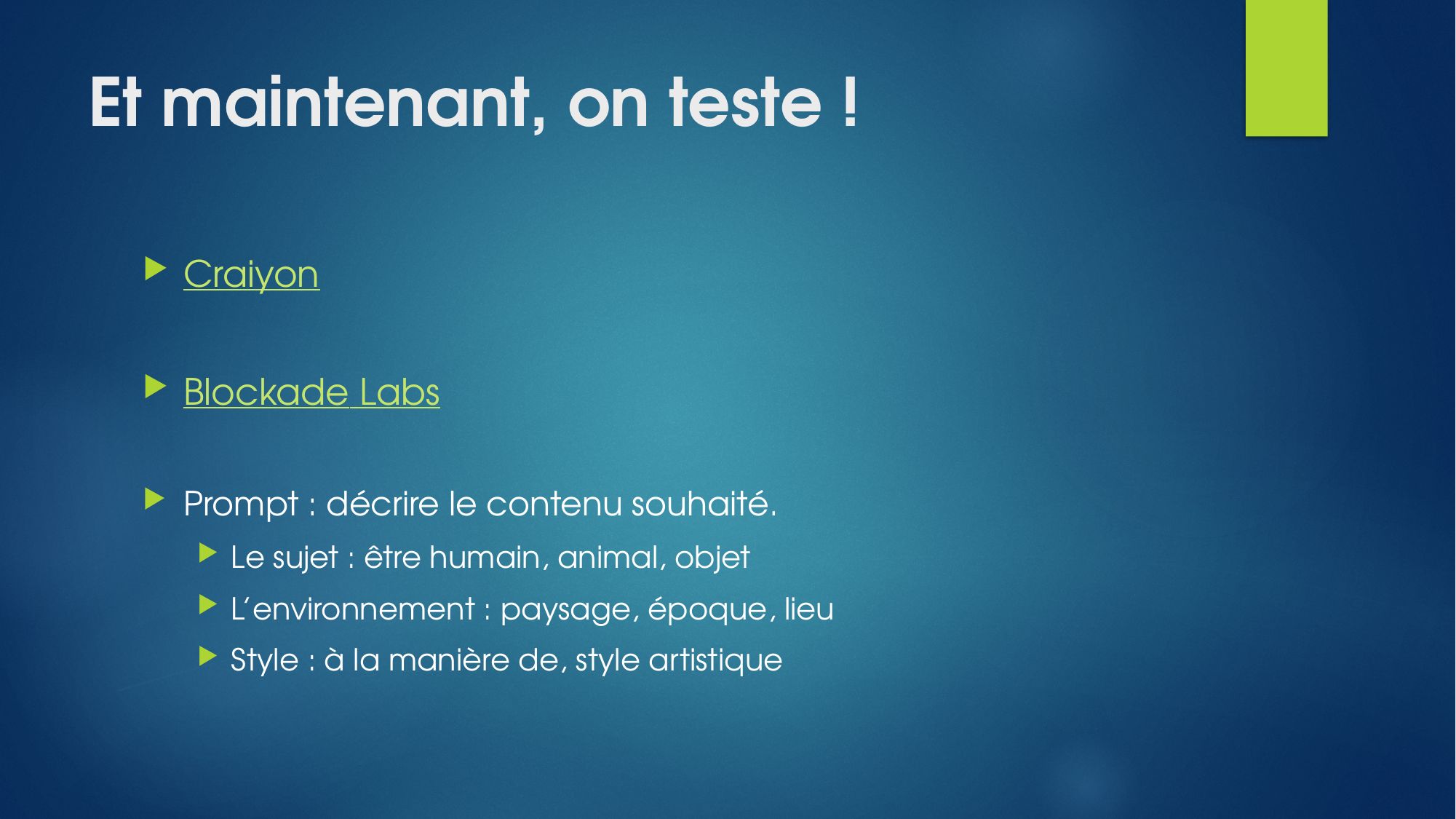

# Et maintenant, on teste !
Craiyon

Blockade Labs

Prompt : décrire le contenu souhaité.
Le sujet : être humain, animal, objet
L’environnement : paysage, époque, lieu
Style : à la manière de, style artistique